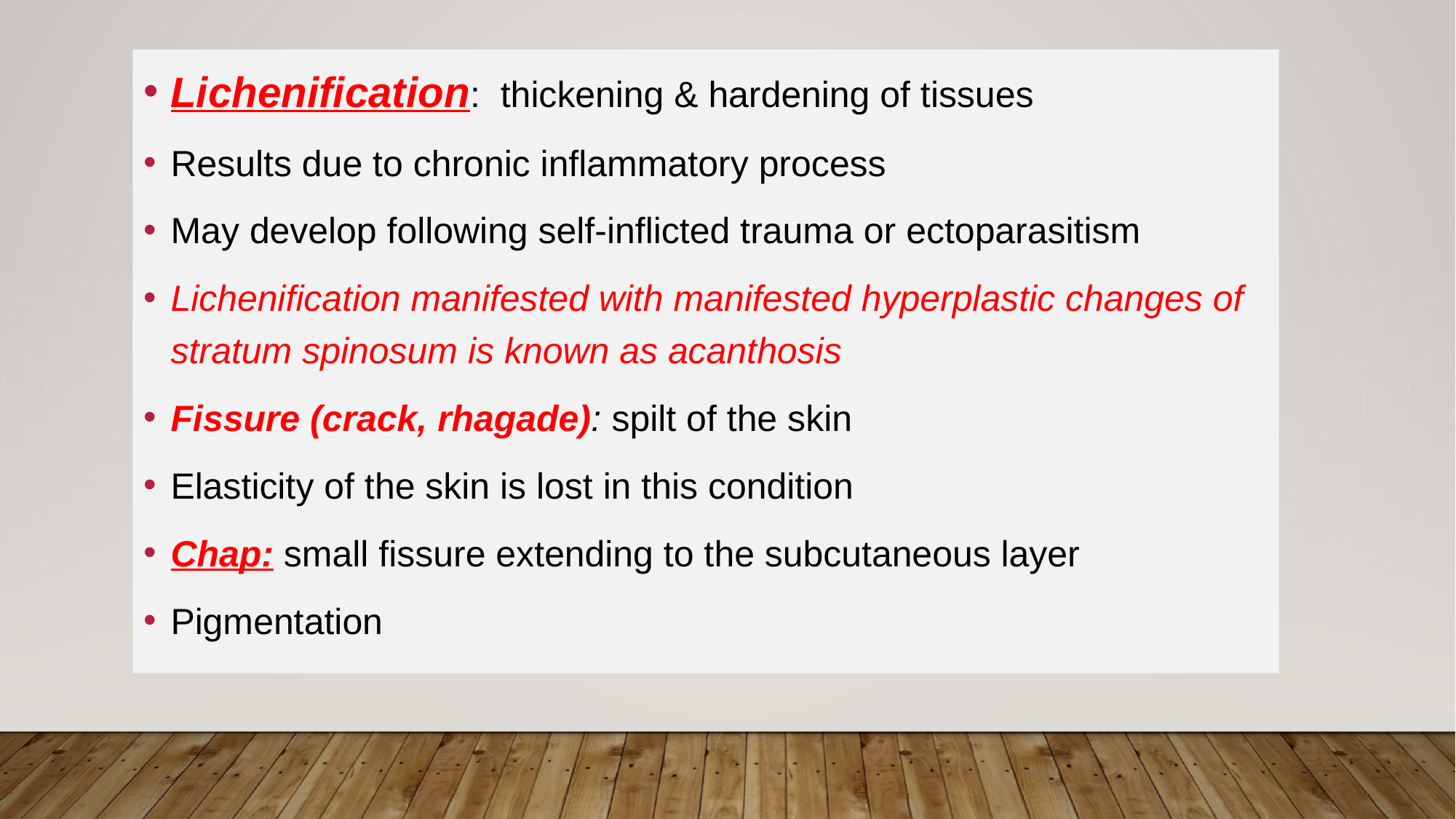

Lichenification:  thickening & hardening of tissues
Results due to chronic inflammatory process
May develop following self-inflicted trauma or ectoparasitism
Lichenification manifested with manifested hyperplastic changes of stratum spinosum is known as acanthosis
Fissure (crack, rhagade): spilt of the skin
Elasticity of the skin is lost in this condition
Chap: small fissure extending to the subcutaneous layer
Pigmentation